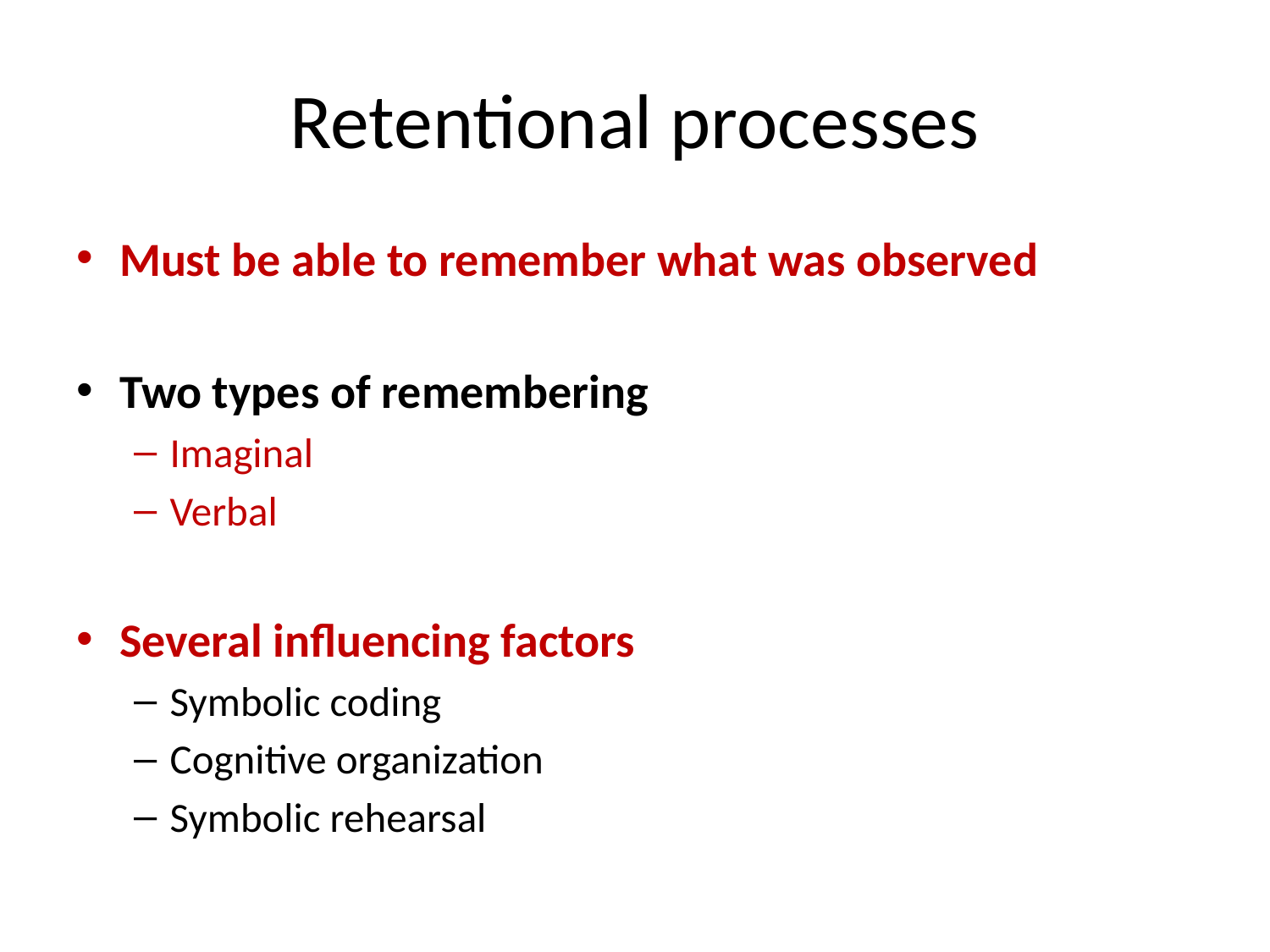

# Retentional processes
Must be able to remember what was observed

Two types of remembering
Imaginal
Verbal

Several influencing factors
Symbolic coding
Cognitive organization
Symbolic rehearsal